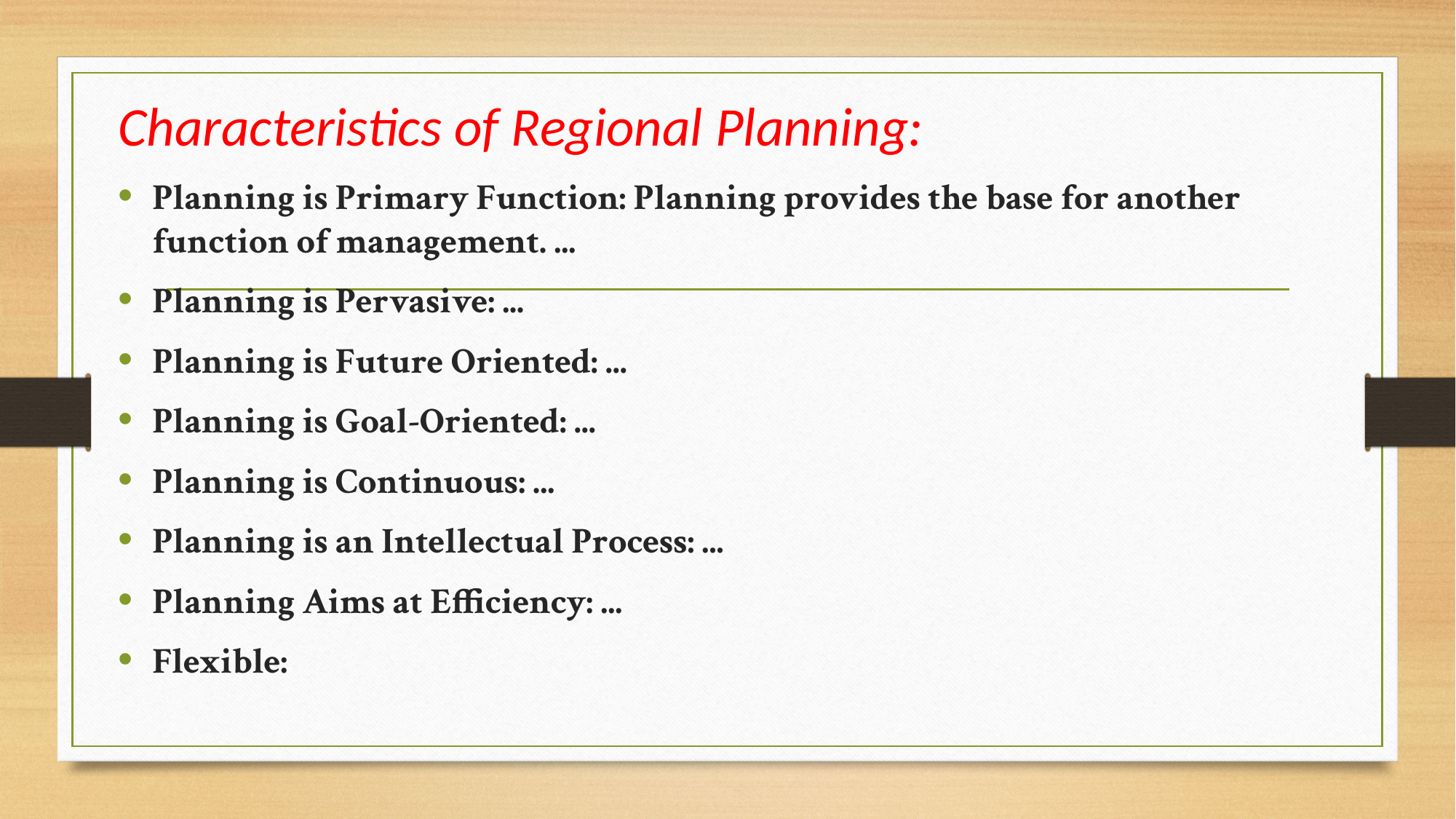

Characteristics of Regional Planning:
Planning is Primary Function: Planning provides the base for another function of management. ...
Planning is Pervasive: ...
Planning is Future Oriented: ...
Planning is Goal-Oriented: ...
Planning is Continuous: ...
Planning is an Intellectual Process: ...
Planning Aims at Efficiency: ...
Flexible: